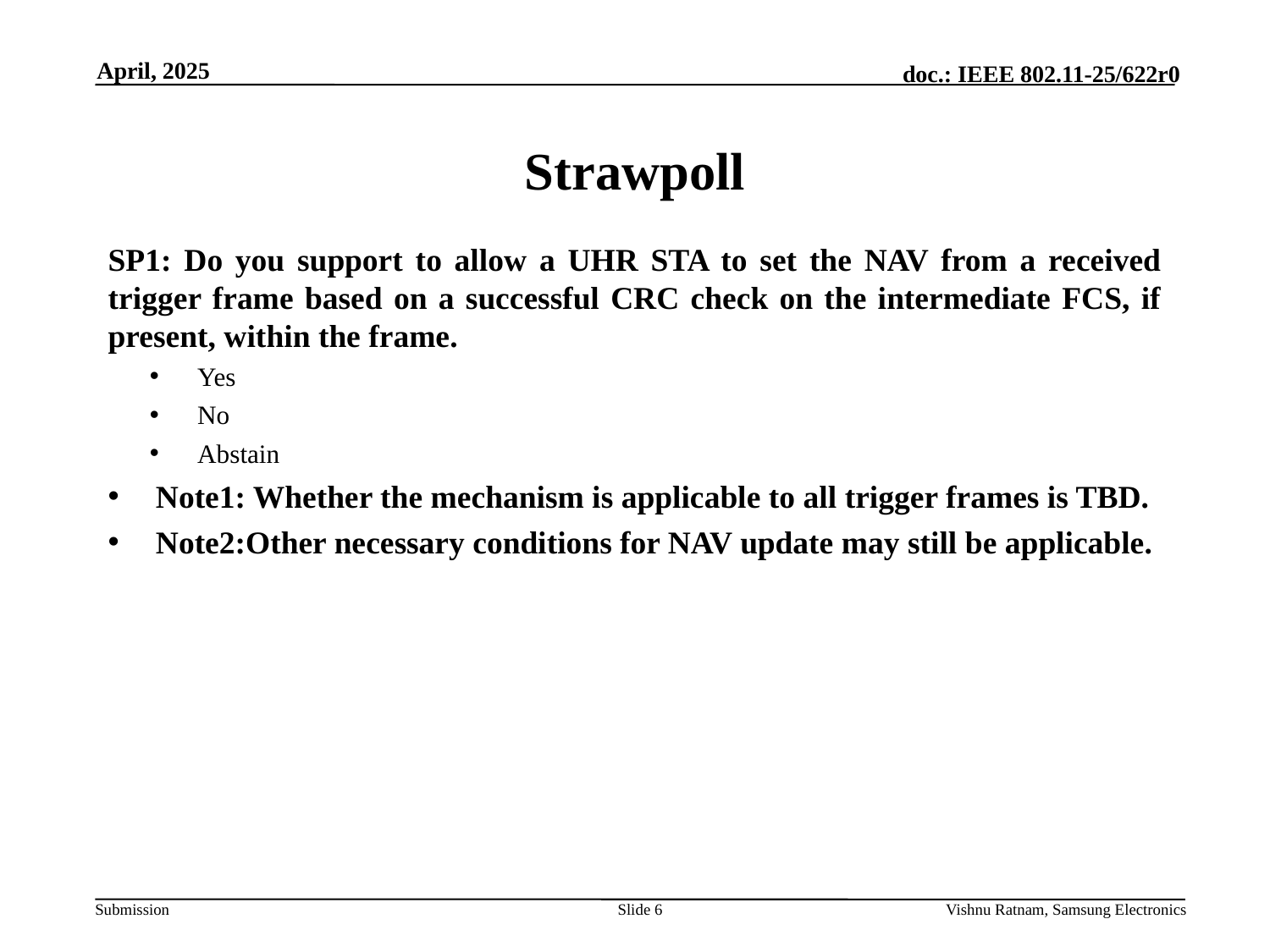

April, 2025
# Strawpoll
SP1: Do you support to allow a UHR STA to set the NAV from a received trigger frame based on a successful CRC check on the intermediate FCS, if present, within the frame.
Yes
No
Abstain
Note1: Whether the mechanism is applicable to all trigger frames is TBD.
Note2:Other necessary conditions for NAV update may still be applicable.

Slide 6
Vishnu Ratnam, Samsung Electronics